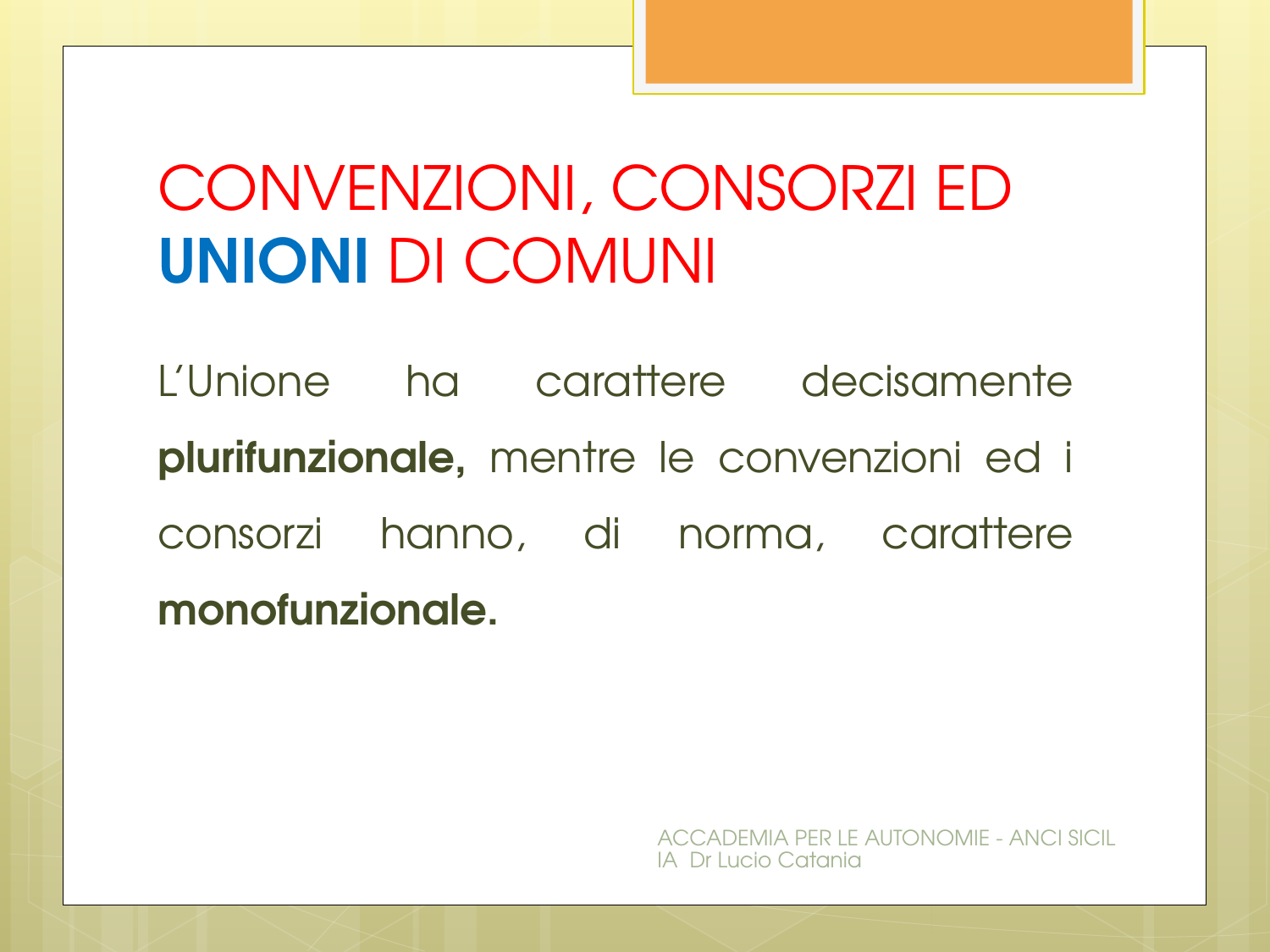

# CONVENZIONI, CONSORZI ED UNIONI DI COMUNI
L’Unione ha carattere decisamente plurifunzionale, mentre le convenzioni ed i consorzi hanno, di norma, carattere monofunzionale.
ACCADEMIA PER LE AUTONOMIE - ANCI SICILIA  Dr Lucio Catania